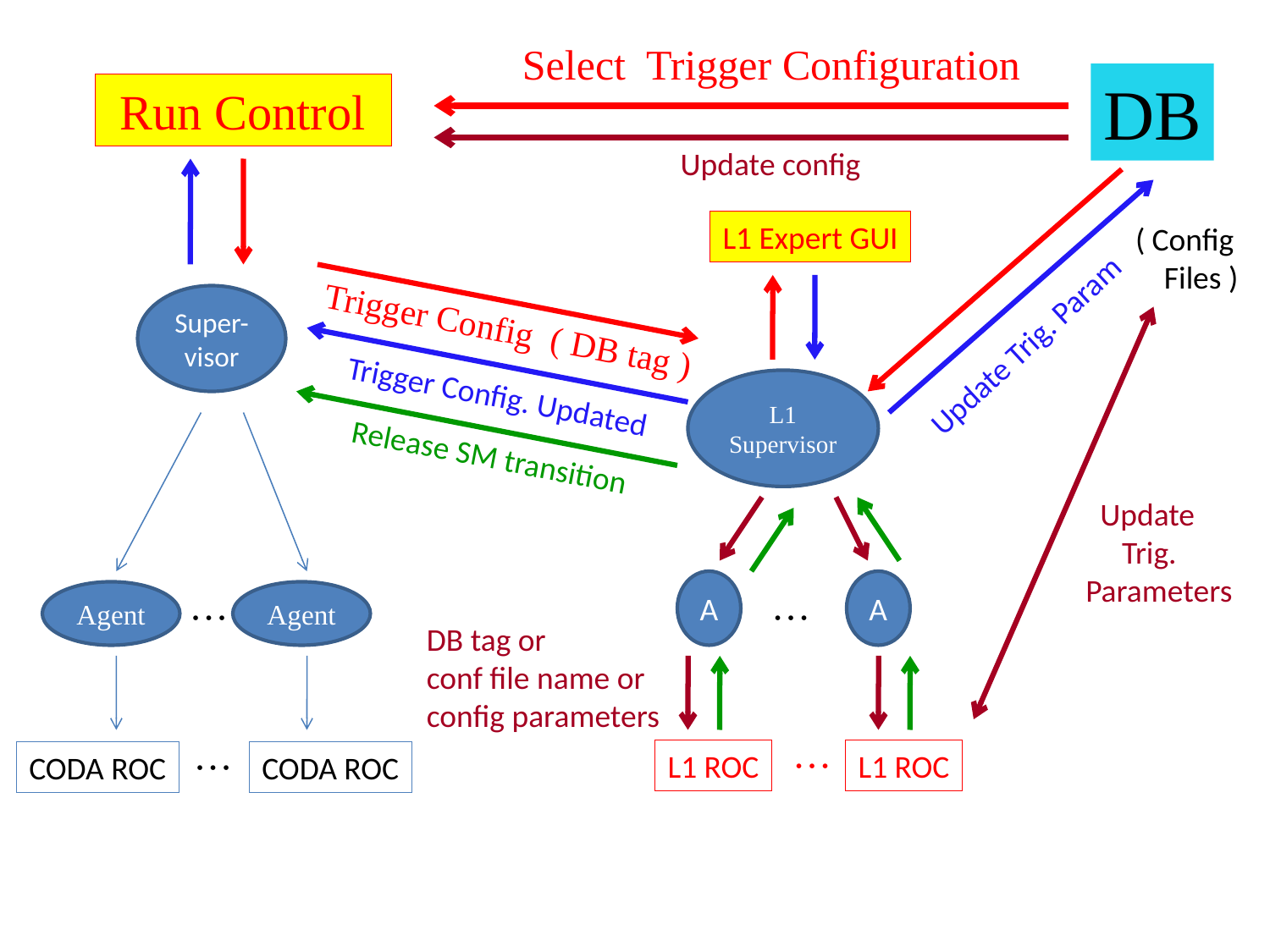

Select  Trigger Configuration
DB
 Run Control
Update config
L1 Expert GUI
( Config
    Files )
Super-visor
Trigger Config  ( DB tag )
Update Trig. Param
Trigger Config. Updated
L1 Supervisor
Release SM transition
  Update
     Trig.
Parameters
A
A
Agent
Agent
•  •  •
•  •  •
DB tag or
conf file name or
config parameters
L1 ROC
L1 ROC
CODA ROC
CODA ROC
•  •  •
•  •  •